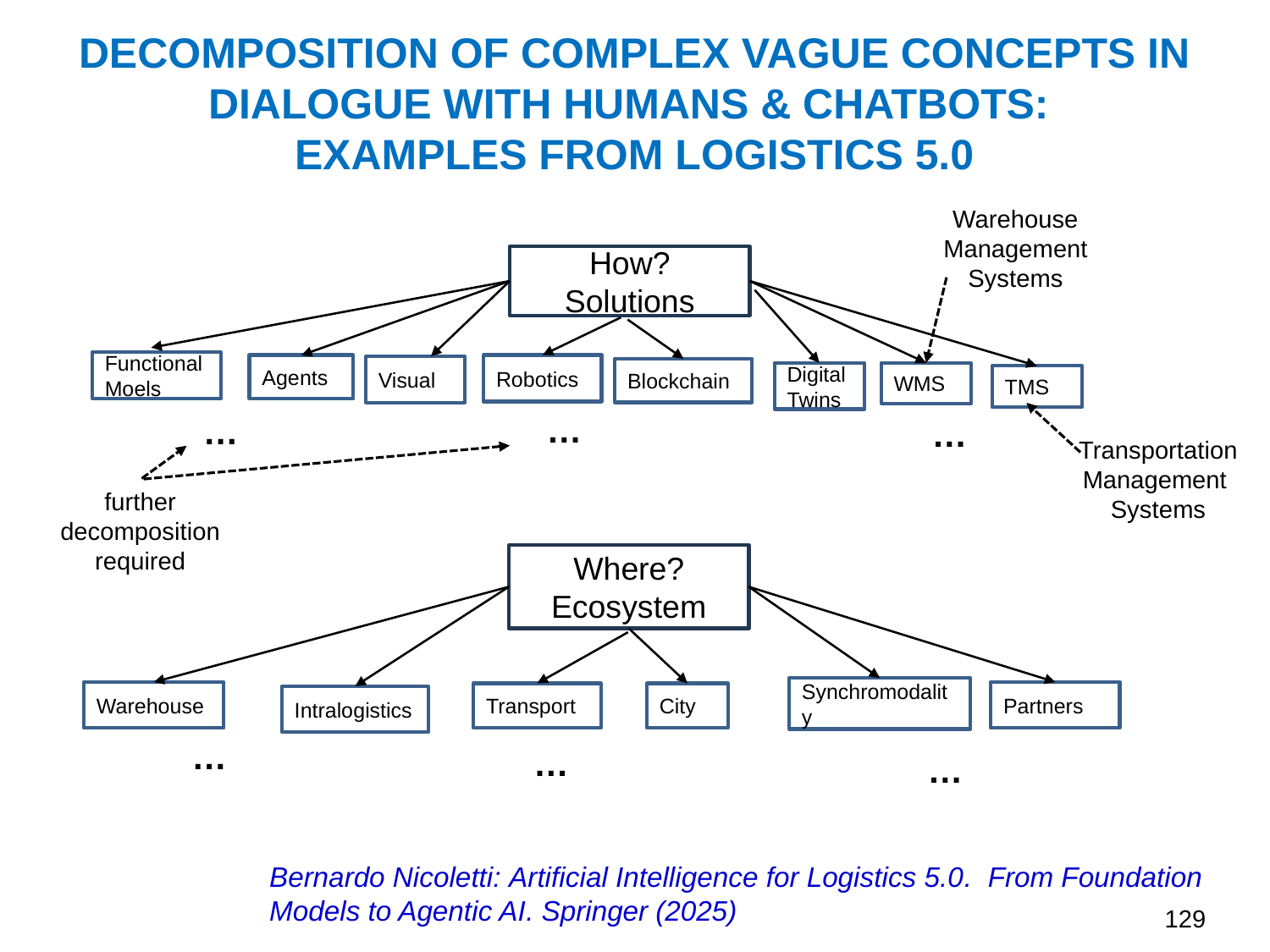

DECOMPOSITION OF COMPLEX VAGUE CONCEPTS IN DIALOGUE WITH HUMANS & CHATBOTS:
EXAMPLES FROM LOGISTICS 5.0

Warehouse Management
Systems
How?
Solutions
Functional
Moels
Robotics
Agents
Visual
Blockchain
Digital Twins
WMS
TMS
…
…
…
Transportation Management
Systems
further decomposition
required
Where?
Ecosystem
Synchromodality
Partners
Warehouse
Transport
City
Intralogistics
…
…
…
		Bernardo Nicoletti: Artificial Intelligence for Logistics 5.0.  From Foundation
		Models to Agentic AI. Springer (2025)
129